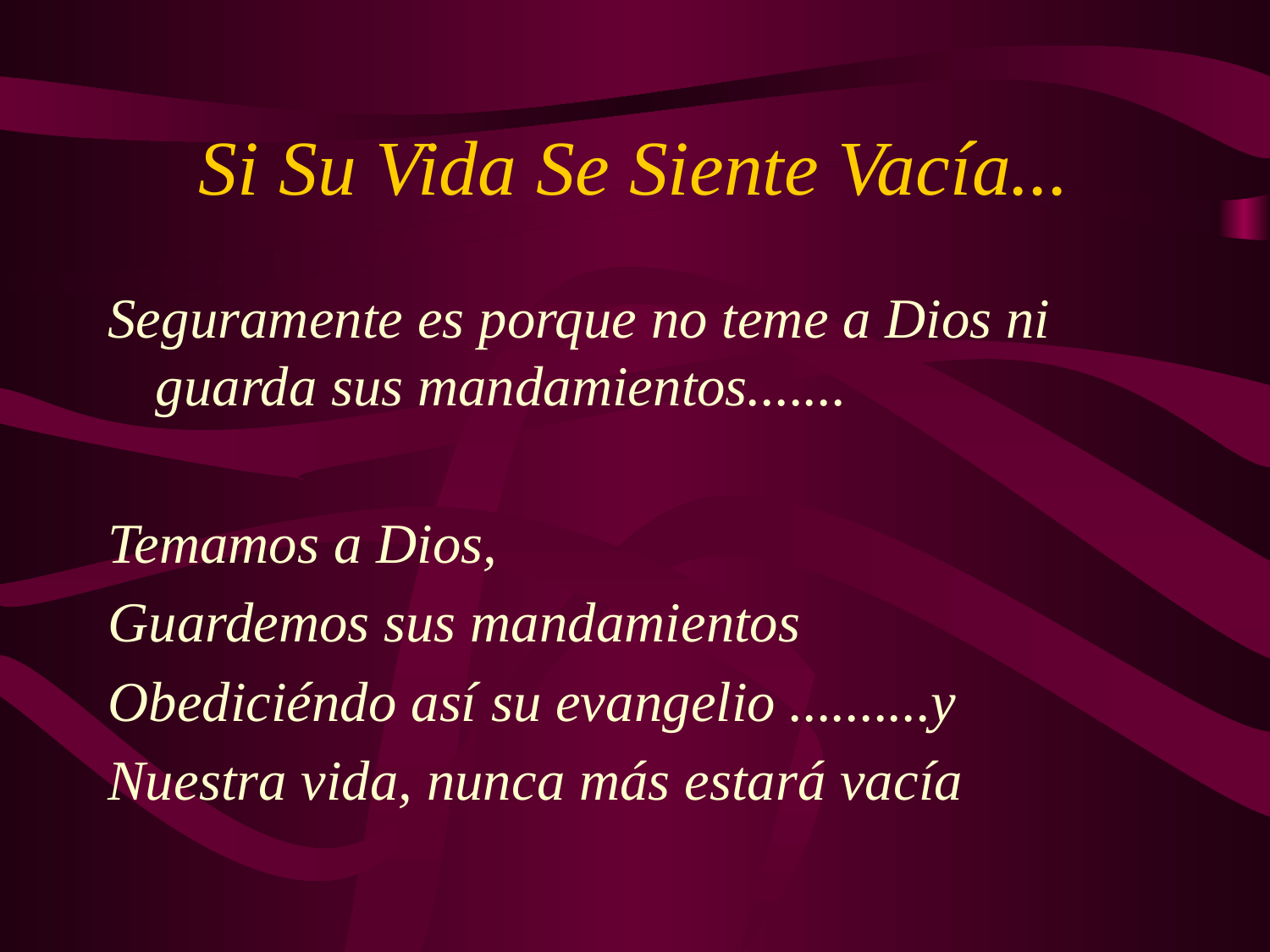

# Si Su Vida Se Siente Vacía...
Seguramente es porque no teme a Dios ni guarda sus mandamientos.......

Temamos a Dios,
Guardemos sus mandamientos
Obediciéndo así su evangelio ..........y
Nuestra vida, nunca más estará vacía